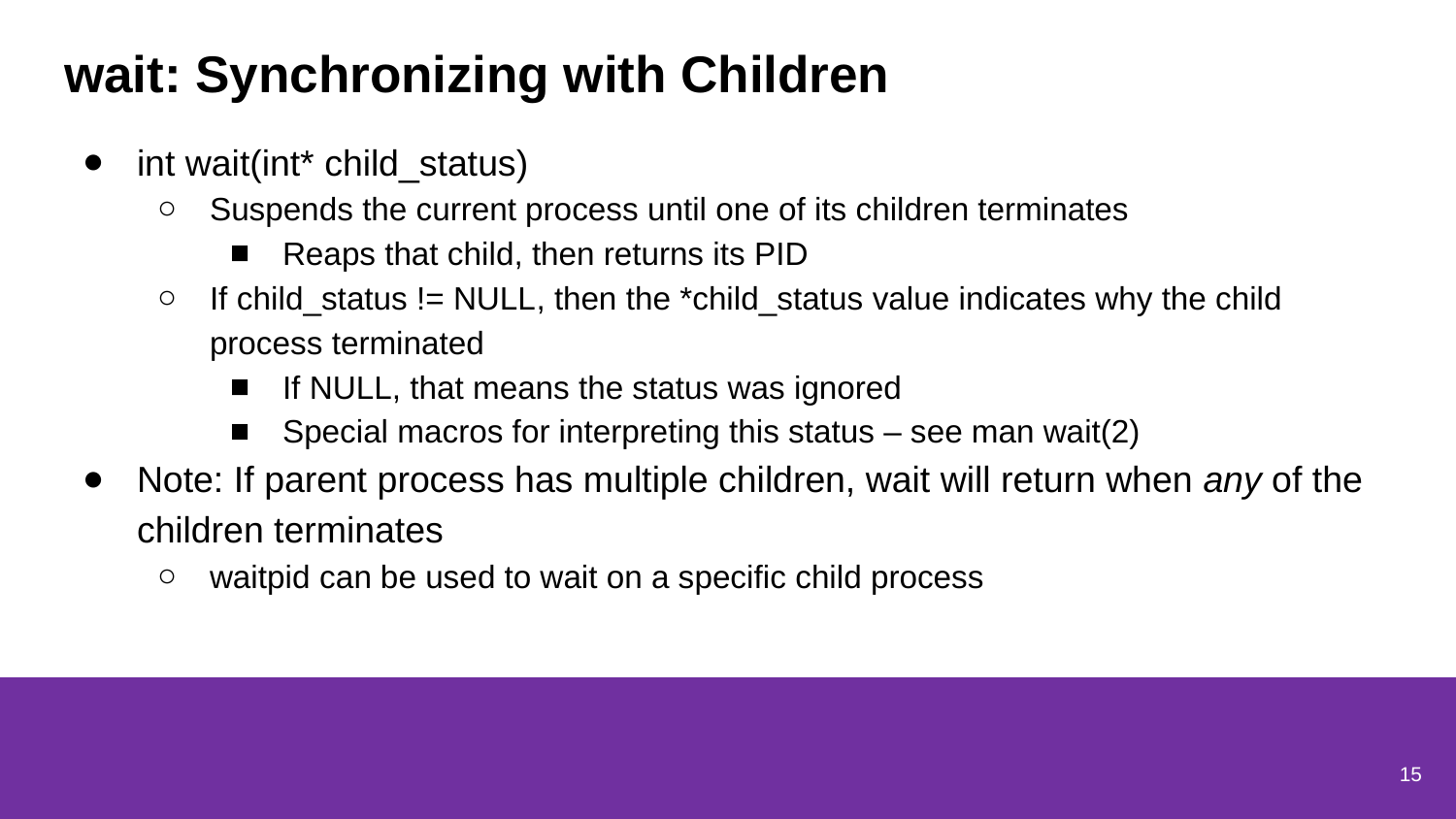

# wait: Synchronizing with Children
int wait(int* child_status)
Suspends the current process until one of its children terminates
Reaps that child, then returns its PID
If child_status != NULL, then the *child_status value indicates why the child process terminated
If NULL, that means the status was ignored
Special macros for interpreting this status – see man wait(2)
Note: If parent process has multiple children, wait will return when any of the children terminates
waitpid can be used to wait on a specific child process
15